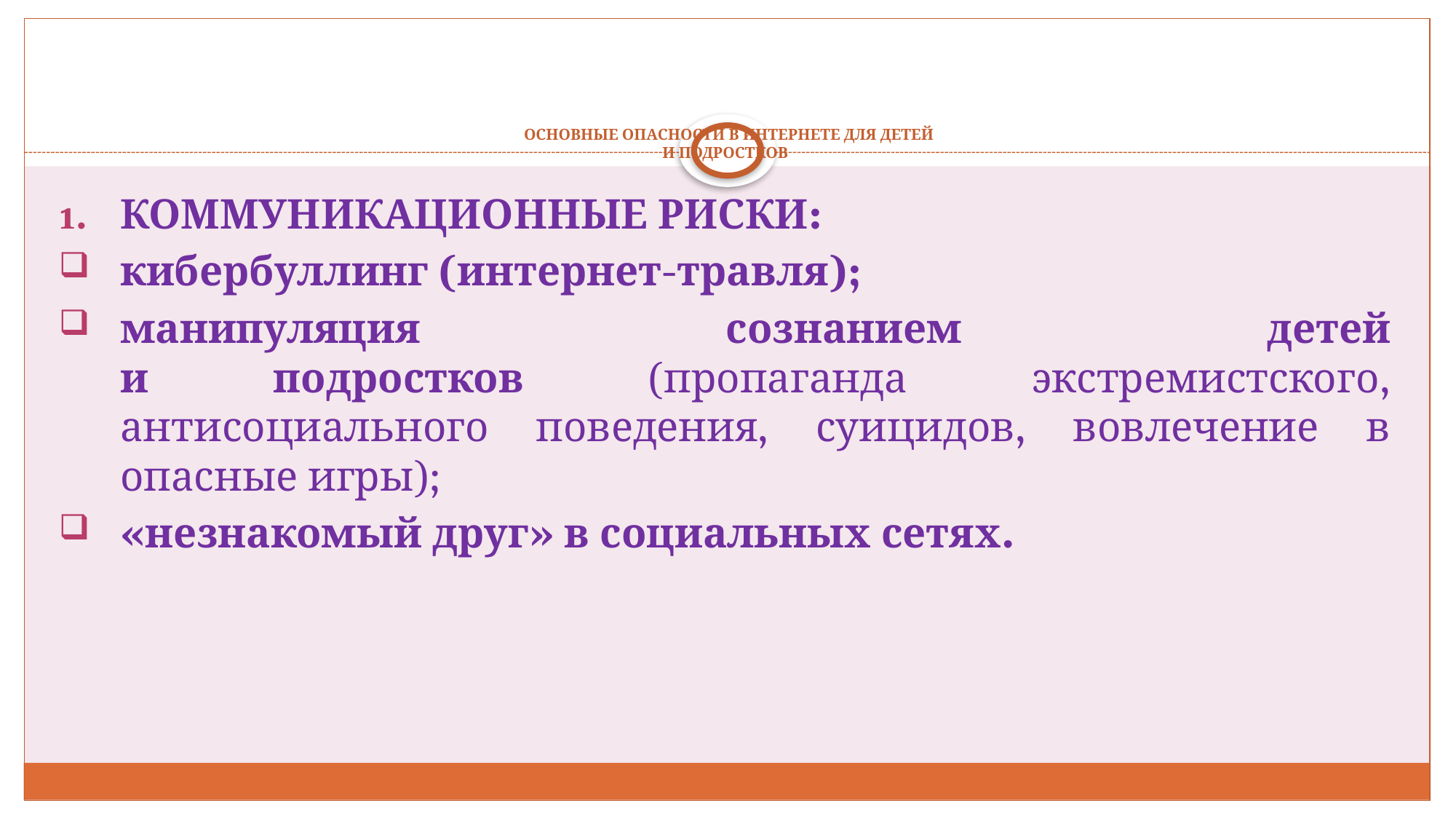

# ОСНОВНЫЕ ОПАСНОСТИ В ИНТЕРНЕТЕ ДЛЯ ДЕТЕЙ И ПОДРОСТКОВ
КОММУНИКАЦИОННЫЕ РИСКИ:
кибербуллинг (интернет-травля);
манипуляция сознанием детей
и подростков (пропаганда экстремистского,
антисоциального поведения, суицидов, вовлечение в опасные игры);
«незнакомый друг» в социальных сетях.